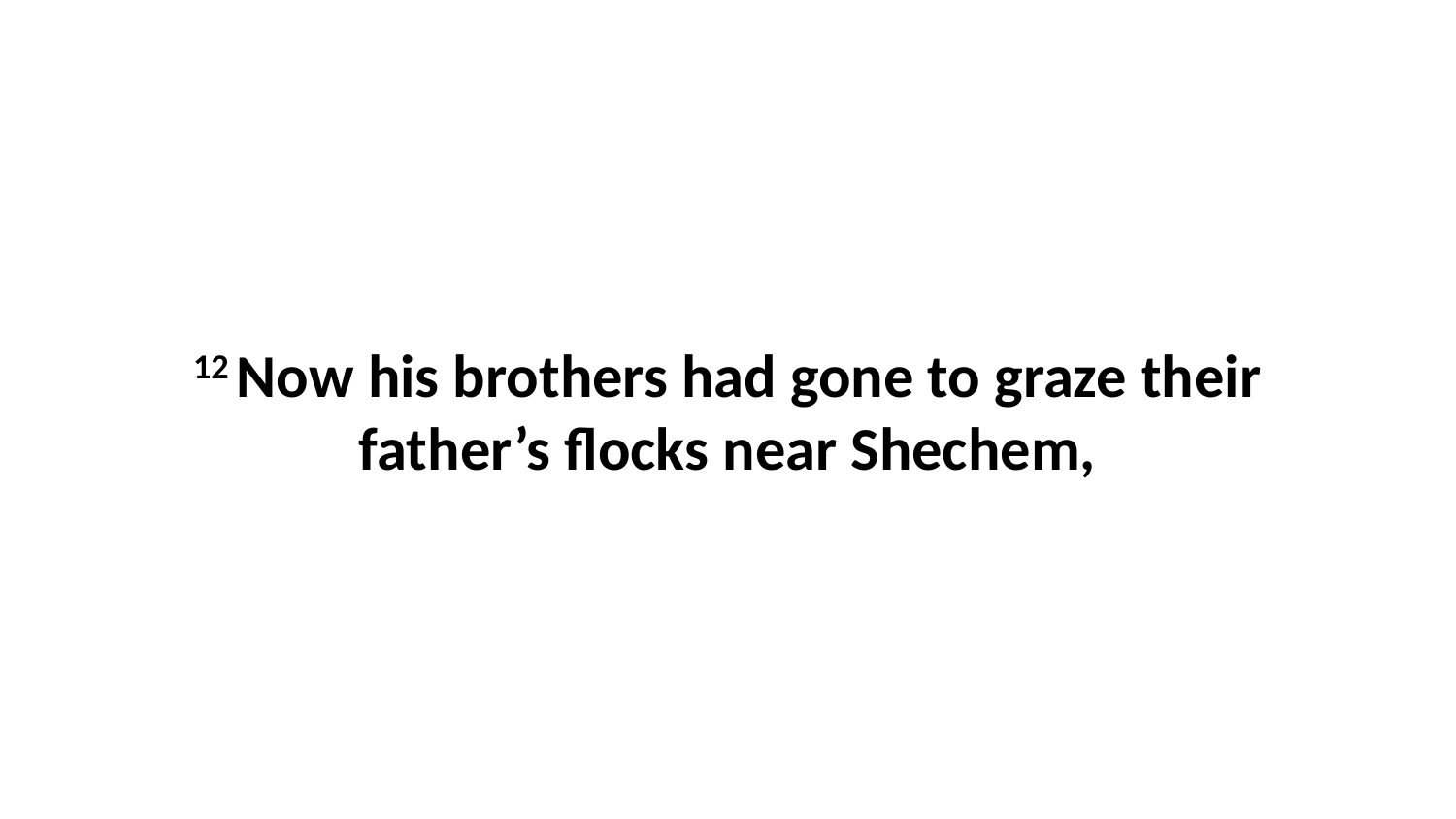

12 Now his brothers had gone to graze their father’s flocks near Shechem,